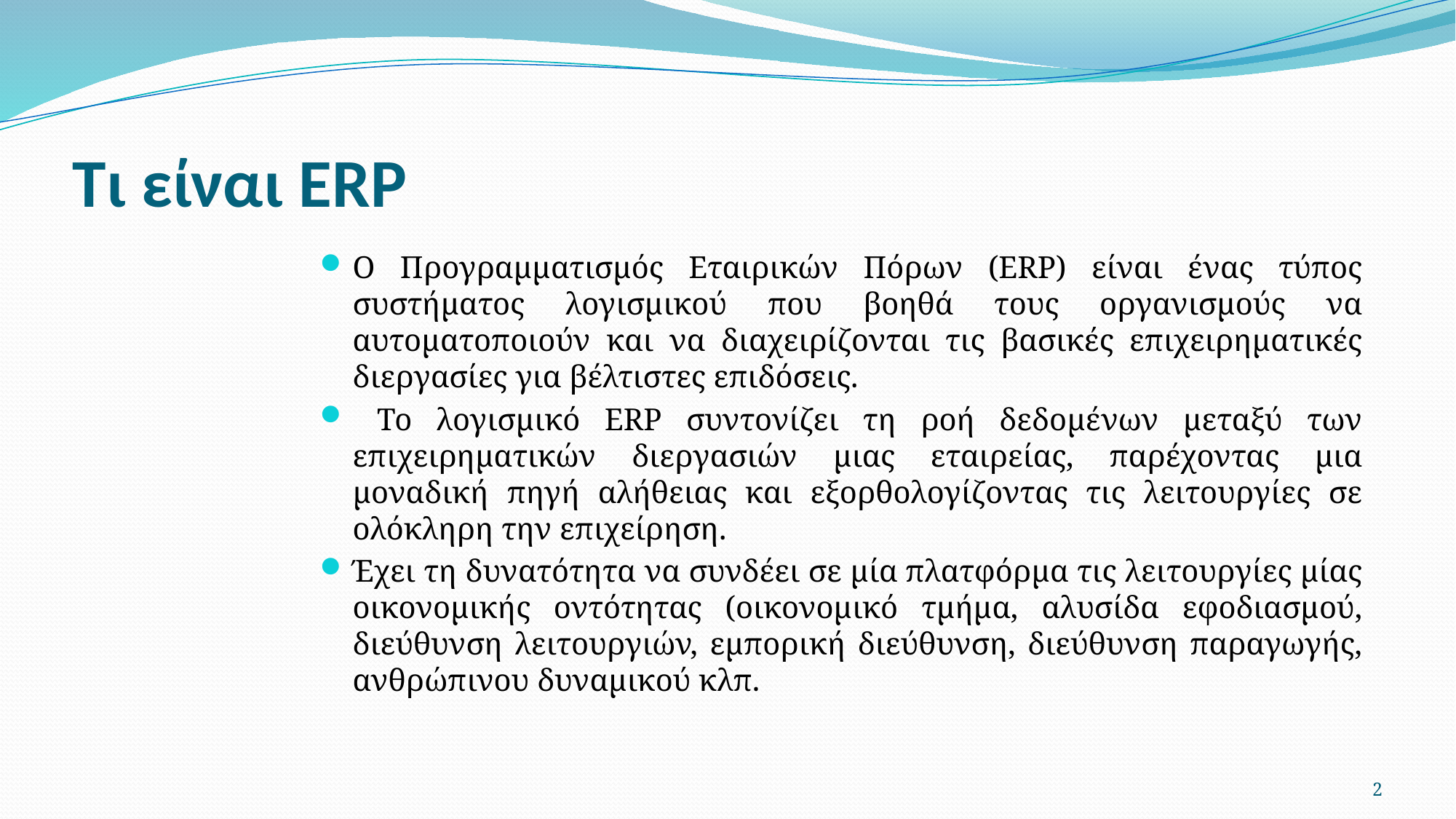

# Τι είναι ERP
Ο Προγραμματισμός Εταιρικών Πόρων (ERP) είναι ένας τύπος συστήματος λογισμικού που βοηθά τους οργανισμούς να αυτοματοποιούν και να διαχειρίζονται τις βασικές επιχειρηματικές διεργασίες για βέλτιστες επιδόσεις.
 Το λογισμικό ERP συντονίζει τη ροή δεδομένων μεταξύ των επιχειρηματικών διεργασιών μιας εταιρείας, παρέχοντας μια μοναδική πηγή αλήθειας και εξορθολογίζοντας τις λειτουργίες σε ολόκληρη την επιχείρηση.
Έχει τη δυνατότητα να συνδέει σε μία πλατφόρμα τις λειτουργίες μίας οικονομικής οντότητας (οικονομικό τμήμα, αλυσίδα εφοδιασμού, διεύθυνση λειτουργιών, εμπορική διεύθυνση, διεύθυνση παραγωγής, ανθρώπινου δυναμικού κλπ.
2